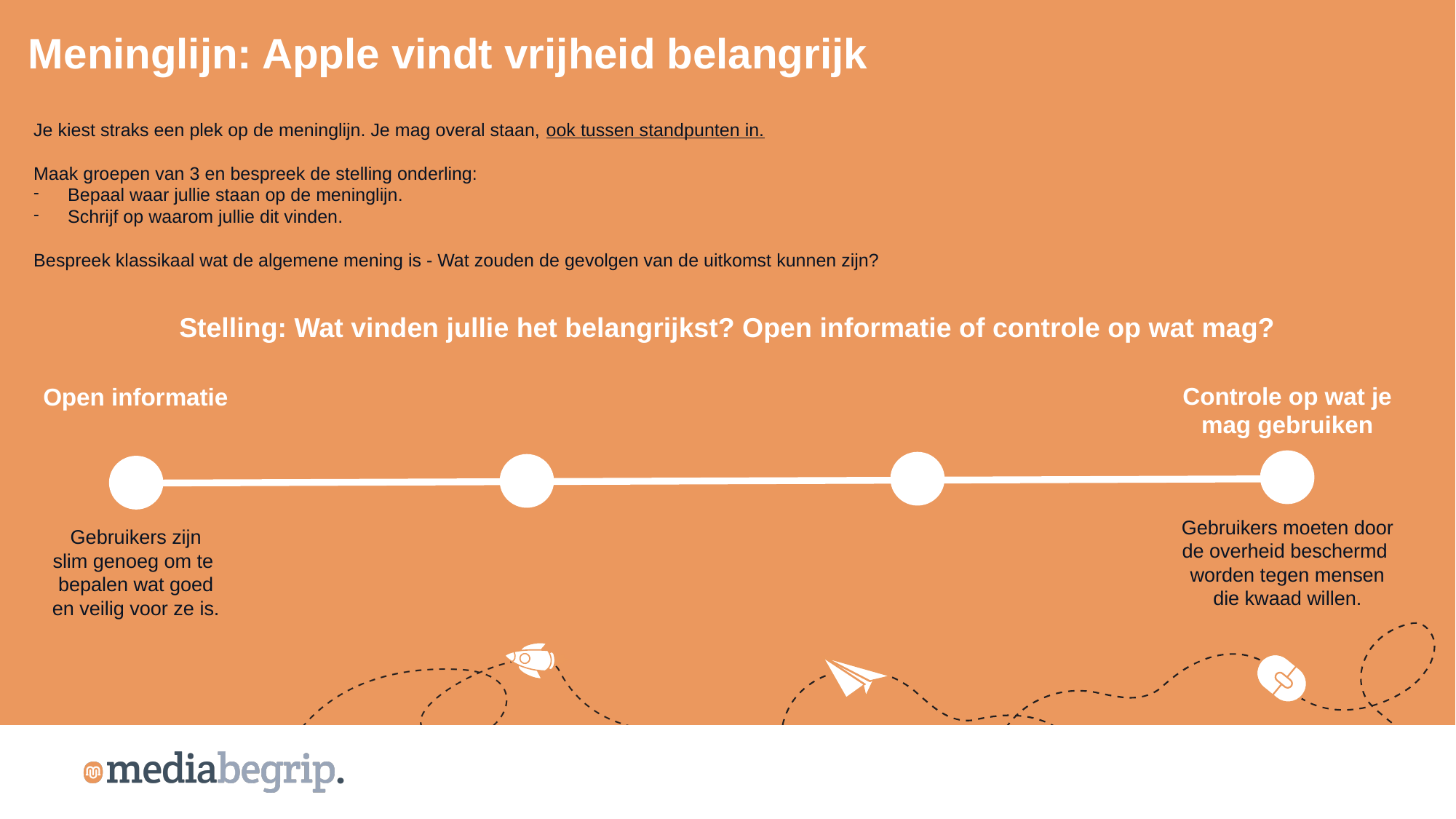

Meninglijn: Apple vindt vrijheid belangrijk
Je kiest straks een plek op de meninglijn. Je mag overal staan, ook tussen standpunten in.

Maak groepen van 3 en bespreek de stelling onderling:
Bepaal waar jullie staan op de meninglijn.
Schrijf op waarom jullie dit vinden.

Bespreek klassikaal wat de algemene mening is - Wat zouden de gevolgen van de uitkomst kunnen zijn?
Stelling: Wat vinden jullie het belangrijkst? Open informatie of controle op wat mag?
Controle op wat je mag gebruiken
Open informatie

Gebruikers moeten door de overheid beschermd 
worden tegen mensen die kwaad willen.

Gebruikers zijn slim genoeg om te 
bepalen wat goed en veilig voor ze is.